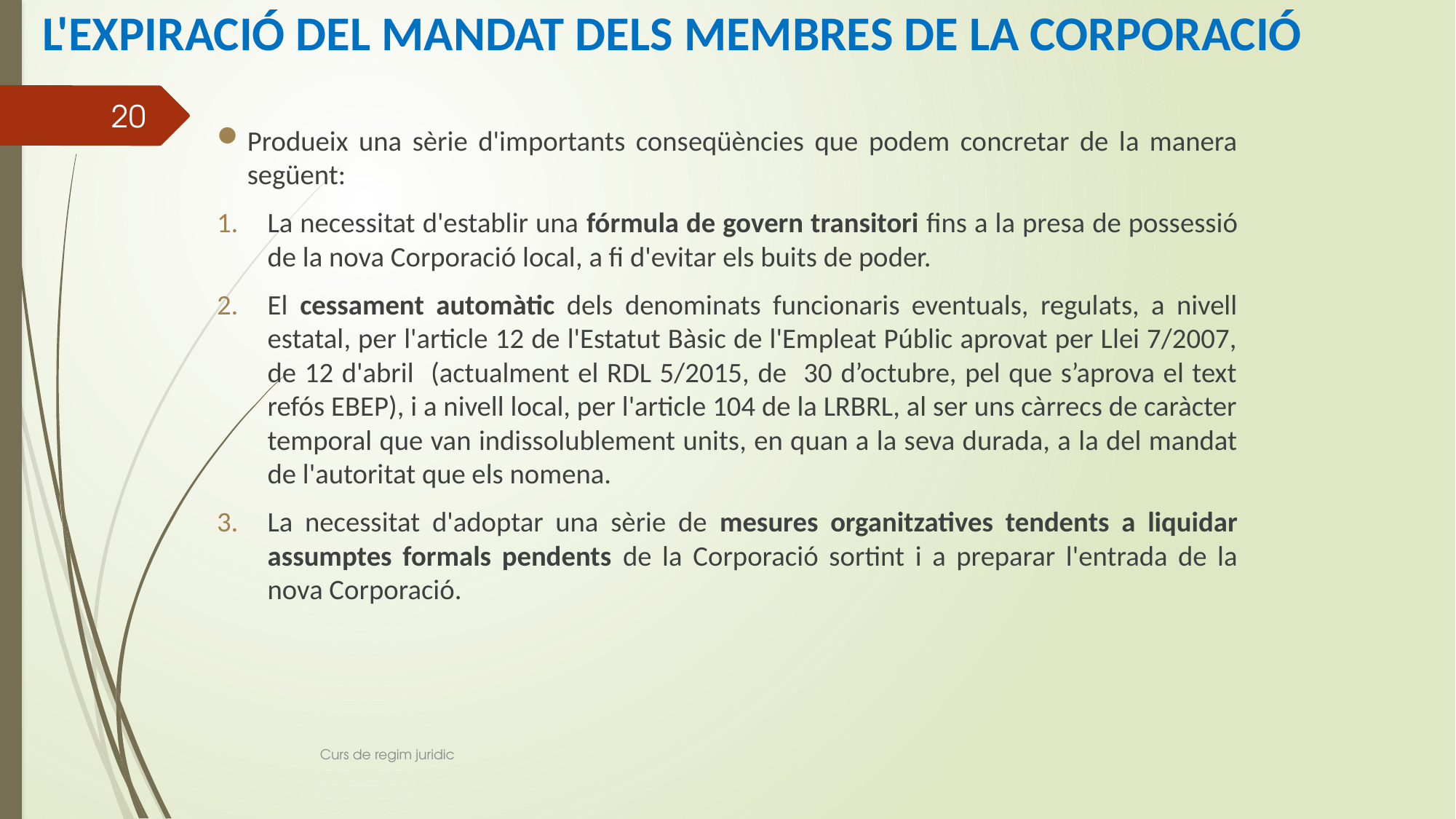

# L'EXPIRACIÓ DEL MANDAT DELS MEMBRES DE LA CORPORACIÓ
20
Produeix una sèrie d'importants conseqüències que podem concretar de la manera següent:
La necessitat d'establir una fórmula de govern transitori fins a la presa de possessió de la nova Corporació local, a fi d'evitar els buits de poder.
El cessament automàtic dels denominats funcionaris eventuals, regulats, a nivell estatal, per l'article 12 de l'Estatut Bàsic de l'Empleat Públic aprovat per Llei 7/2007, de 12 d'abril  (actualment el RDL 5/2015, de  30 d’octubre, pel que s’aprova el text refós EBEP), i a nivell local, per l'article 104 de la LRBRL, al ser uns càrrecs de caràcter temporal que van indissolublement units, en quan a la seva durada, a la del mandat de l'autoritat que els nomena.
La necessitat d'adoptar una sèrie de mesures organitzatives tendents a liquidar assumptes formals pendents de la Corporació sortint i a preparar l'entrada de la nova Corporació.

Curs de regim juridic